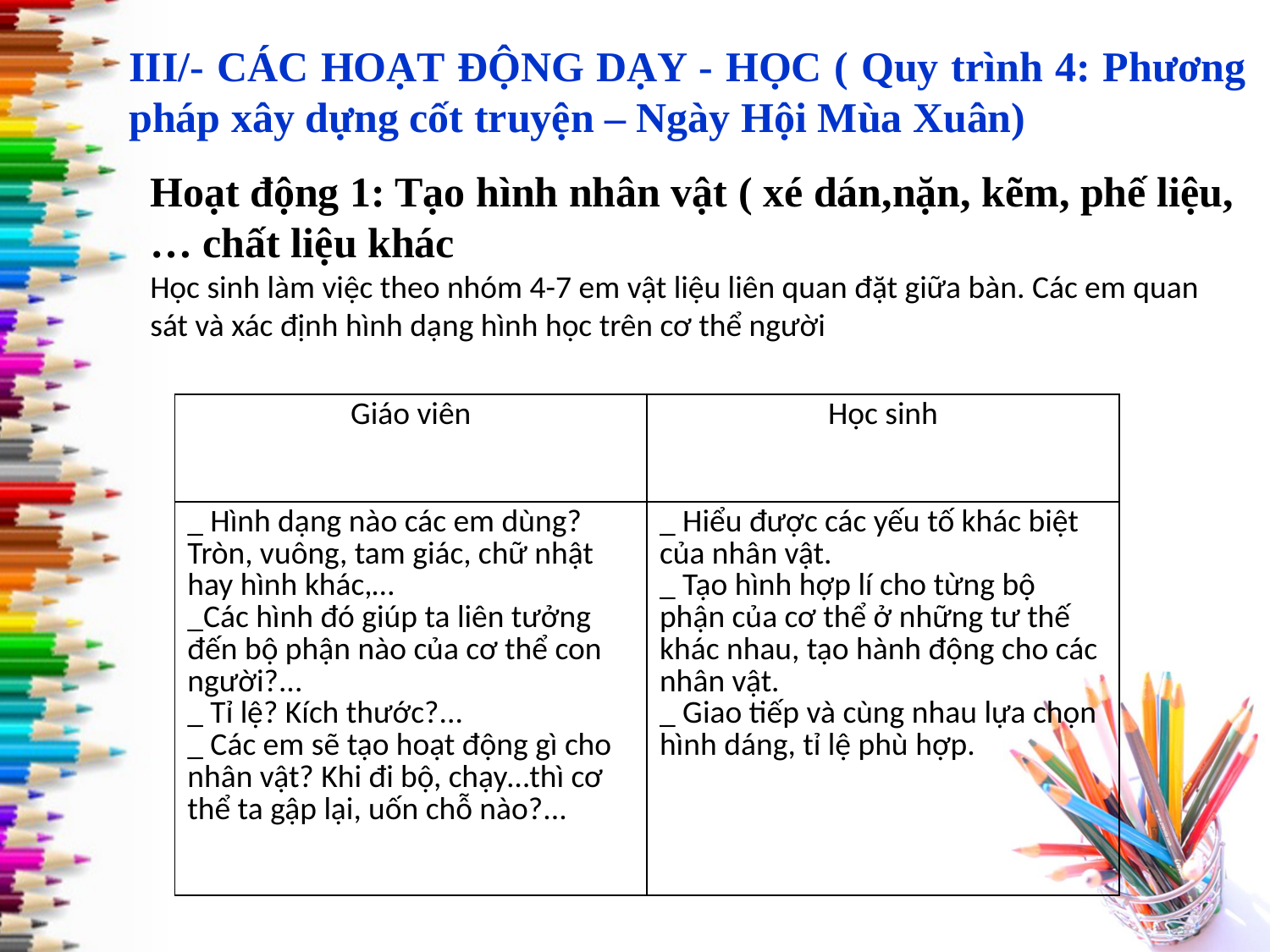

# III/- CÁC HOẠT ĐỘNG DẠY - HỌC ( Quy trình 4: Phương pháp xây dựng cốt truyện – Ngày Hội Mùa Xuân)
Hoạt động 1: Tạo hình nhân vật ( xé dán,nặn, kẽm, phế liệu,… chất liệu khác
Học sinh làm việc theo nhóm 4-7 em vật liệu liên quan đặt giữa bàn. Các em quan sát và xác định hình dạng hình học trên cơ thể người
| Giáo viên | Học sinh |
| --- | --- |
| \_ Hình dạng nào các em dùng? Tròn, vuông, tam giác, chữ nhật hay hình khác,… \_Các hình đó giúp ta liên tưởng đến bộ phận nào của cơ thể con người?... \_ Tỉ lệ? Kích thước?... \_ Các em sẽ tạo hoạt động gì cho nhân vật? Khi đi bộ, chạy…thì cơ thể ta gập lại, uốn chỗ nào?... | \_ Hiểu được các yếu tố khác biệt của nhân vật. \_ Tạo hình hợp lí cho từng bộ phận của cơ thể ở những tư thế khác nhau, tạo hành động cho các nhân vật. \_ Giao tiếp và cùng nhau lựa chọn hình dáng, tỉ lệ phù hợp. |